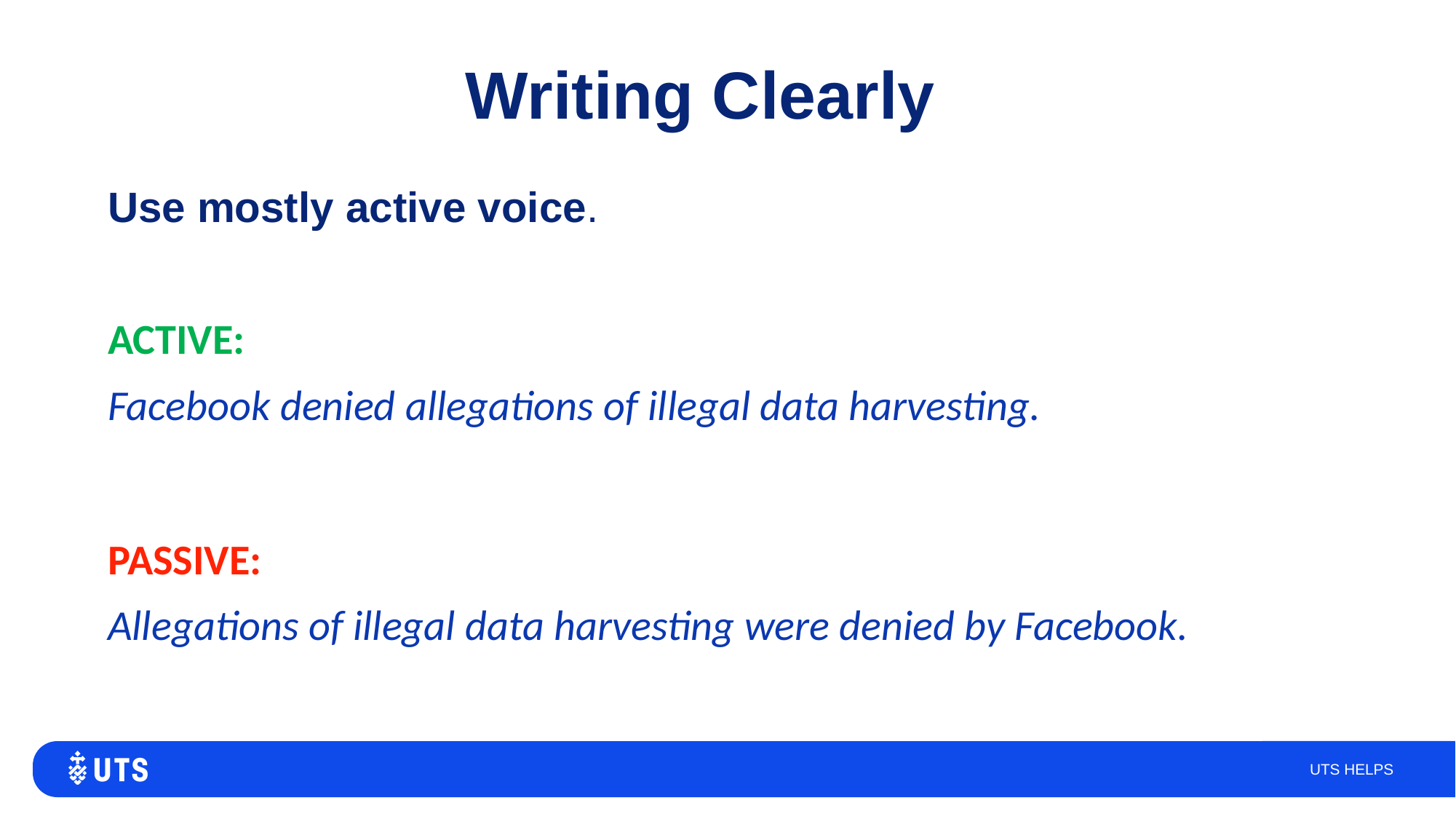

# Writing Clearly
Use mostly active voice.

ACTIVE:
Facebook denied allegations of illegal data harvesting.

PASSIVE:
Allegations of illegal data harvesting were denied by Facebook.

UTS HELPS